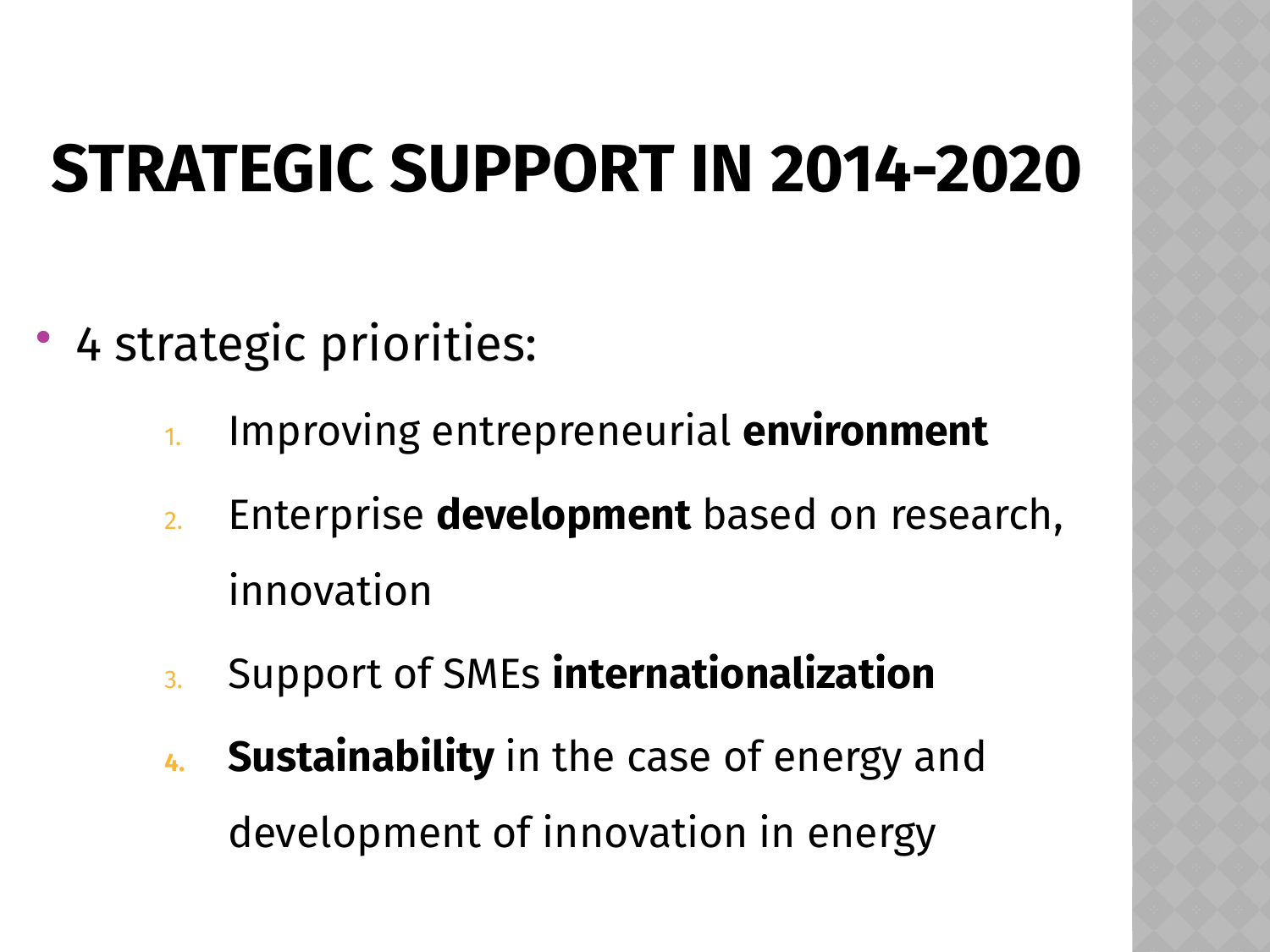

# Strategic support in 2014-2020
4 strategic priorities:
Improving entrepreneurial environment
Enterprise development based on research, innovation
Support of SMEs internationalization
Sustainability in the case of energy and development of innovation in energy